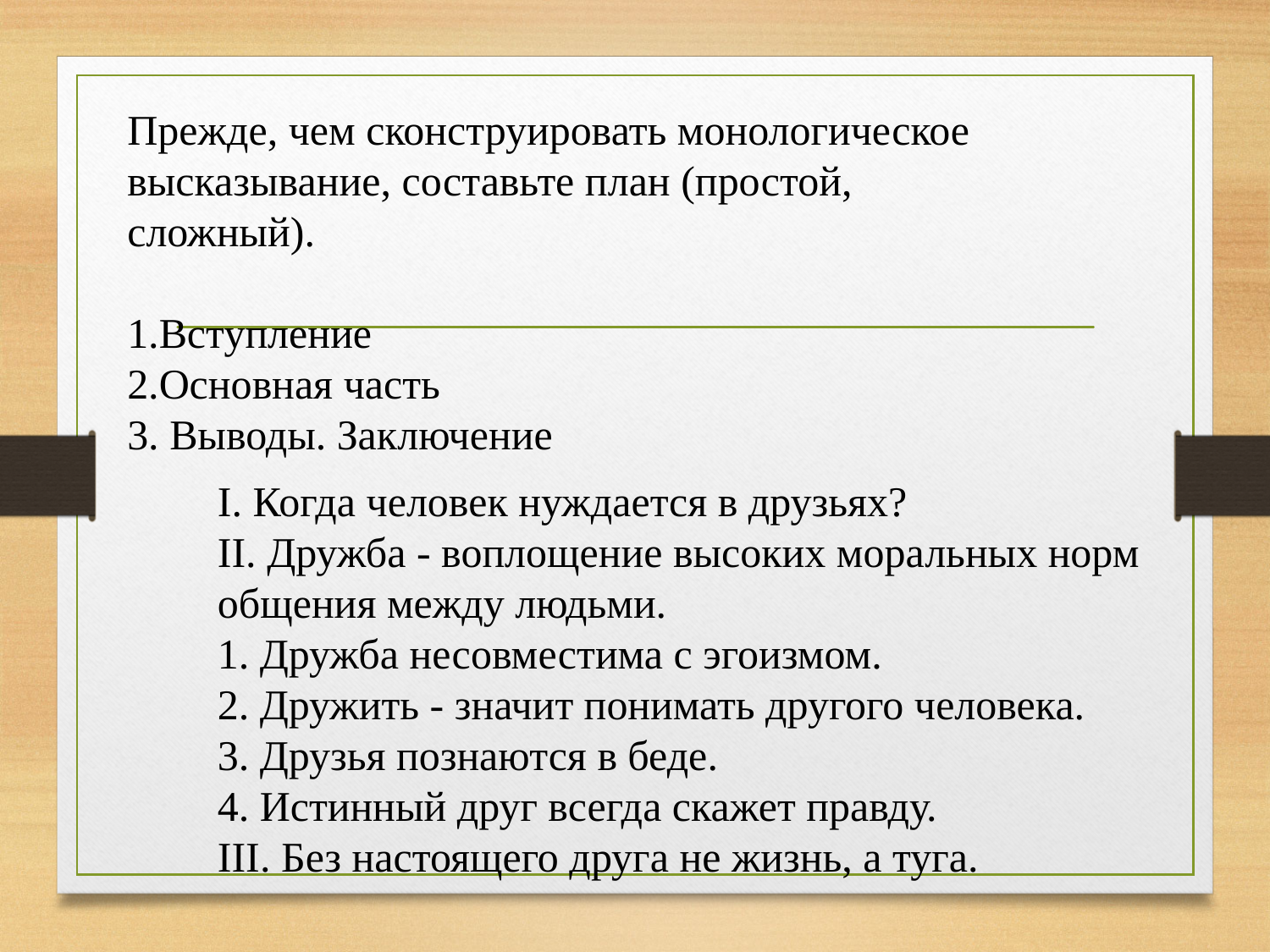

Прежде, чем сконструировать монологическое высказывание, составьте план (простой, сложный).

1.Вступление
2.Основная часть
3. Выводы. Заключение
#
I. Когда человек нуждается в друзьях?
II. Дружба - воплощение высоких моральных норм общения между людьми.
1. Дружба несовместима с эгоизмом.
2. Дружить - значит понимать другого человека.
3. Друзья познаются в беде.
4. Истинный друг всегда скажет правду.
III. Без настоящего друга не жизнь, а туга.